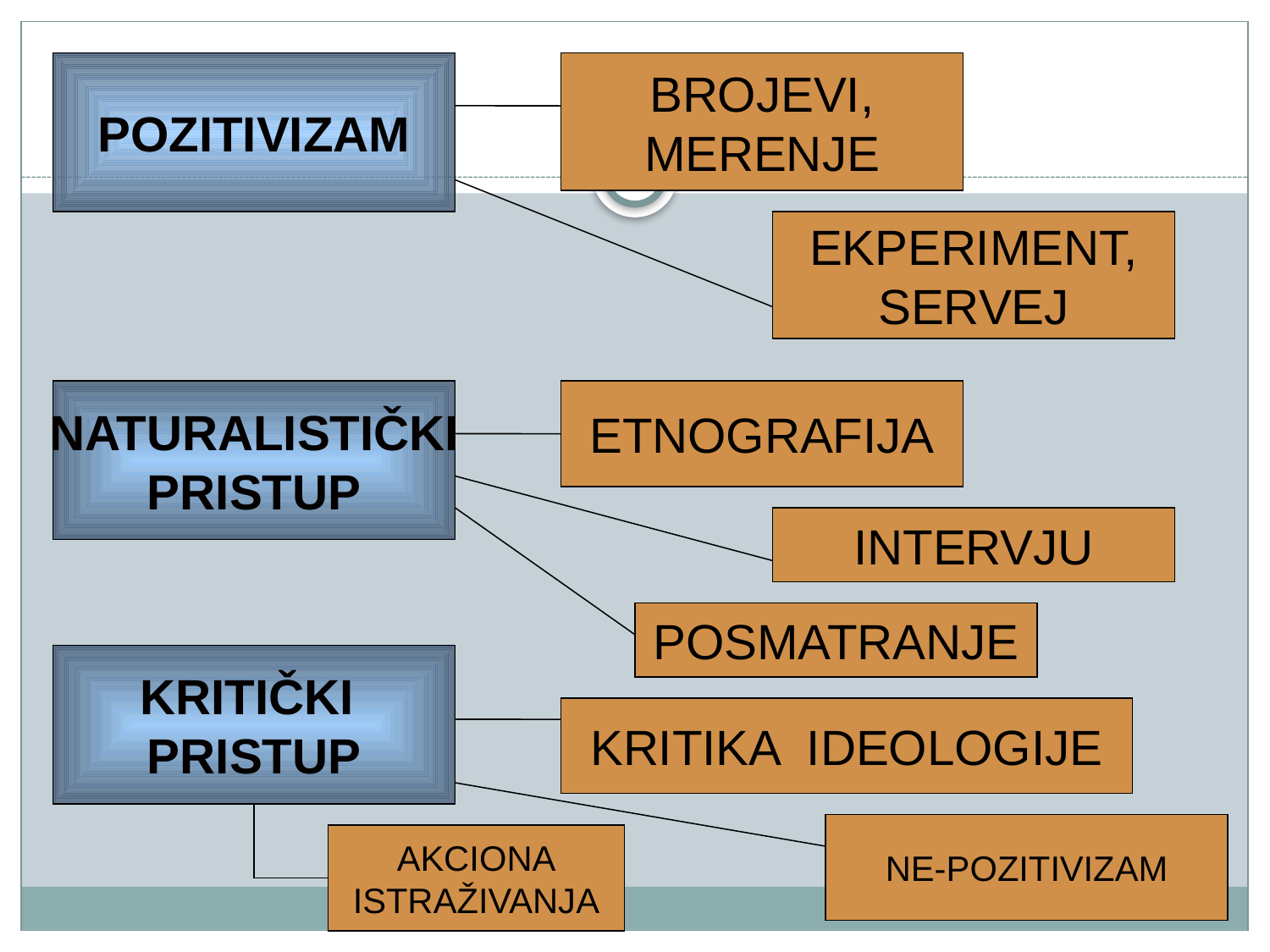

POZITIVIZAM
BROJEVI,
MERENJE

EKPERIMENT,
SERVEJ

NATURALISTIČKI
PRISTUP
ETNOGRAFIJA

INTERVJU
POSMATRANJE
KRITIČKI
PRISTUP
KRITIKA  IDEOLOGIJE

NE-POZITIVIZAM
AKCIONA
ISTRAŽIVANJA